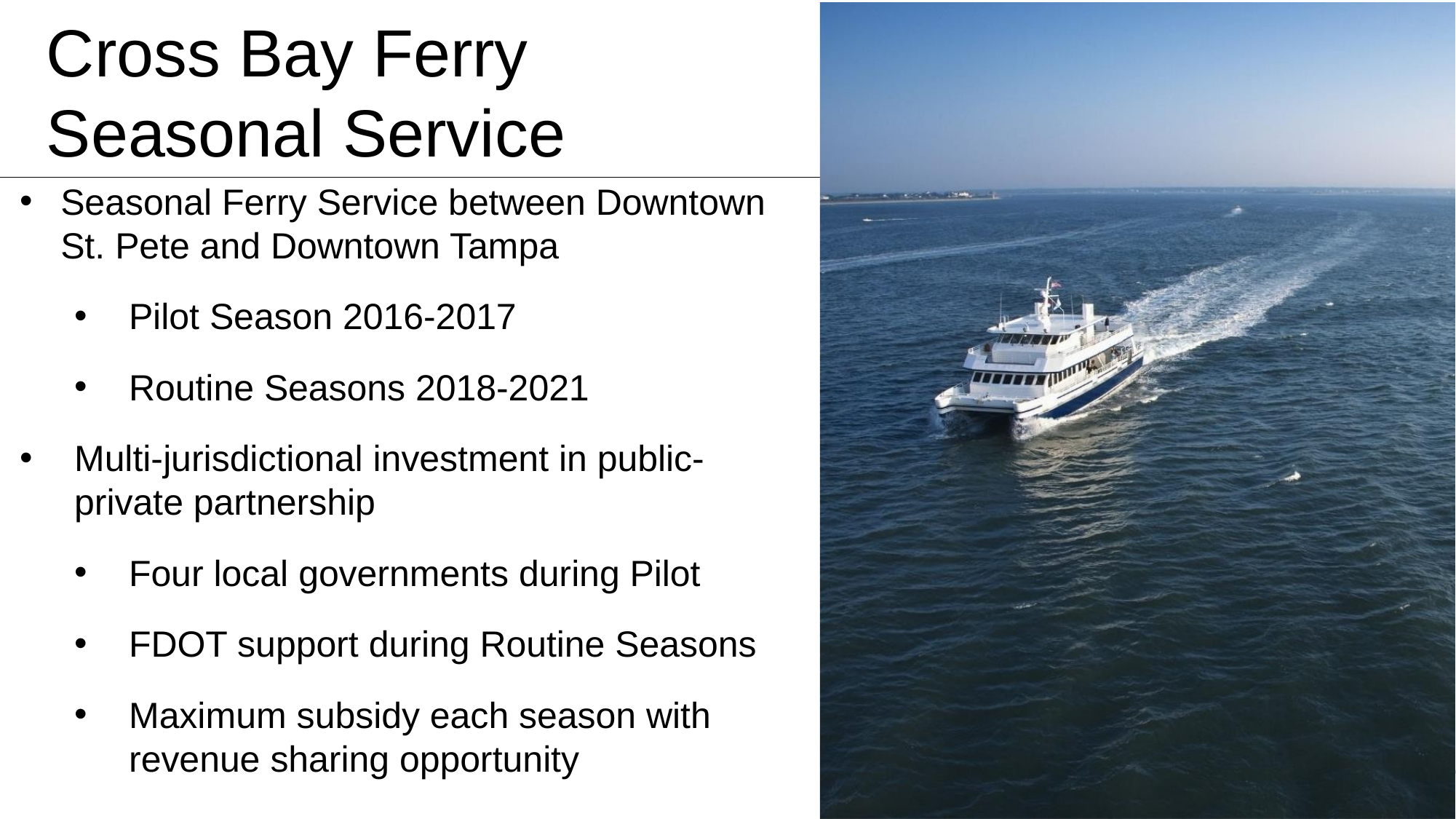

# Cross Bay Ferry Seasonal Service

Seasonal Ferry Service between Downtown St. Pete and Downtown Tampa
Pilot Season 2016-2017
Routine Seasons 2018-2021
Multi-jurisdictional investment in public-private partnership
Four local governments during Pilot
FDOT support during Routine Seasons
Maximum subsidy each season with revenue sharing opportunity